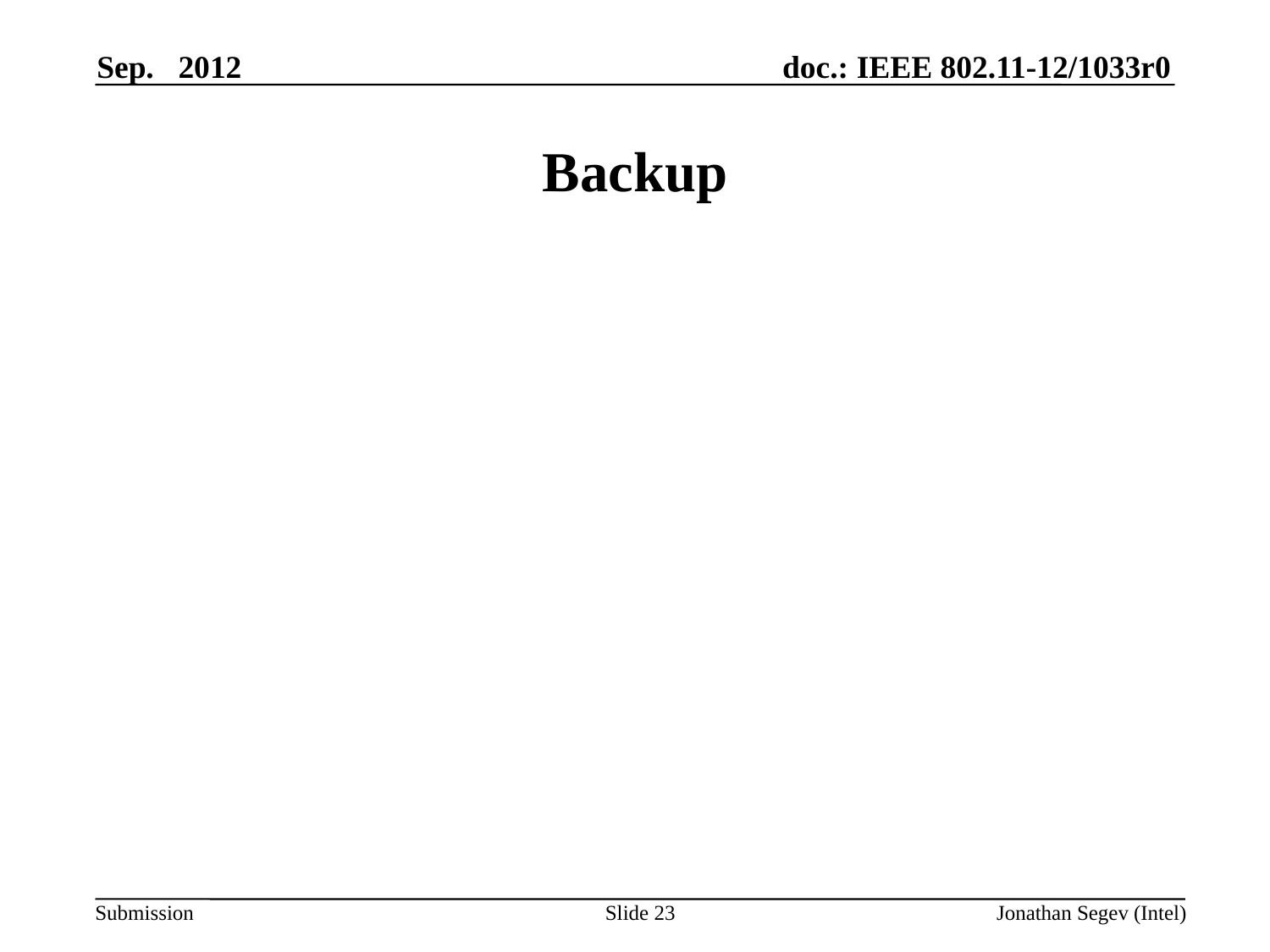

Sep.   2012
# Backup
Slide 23
Jonathan Segev (Intel)